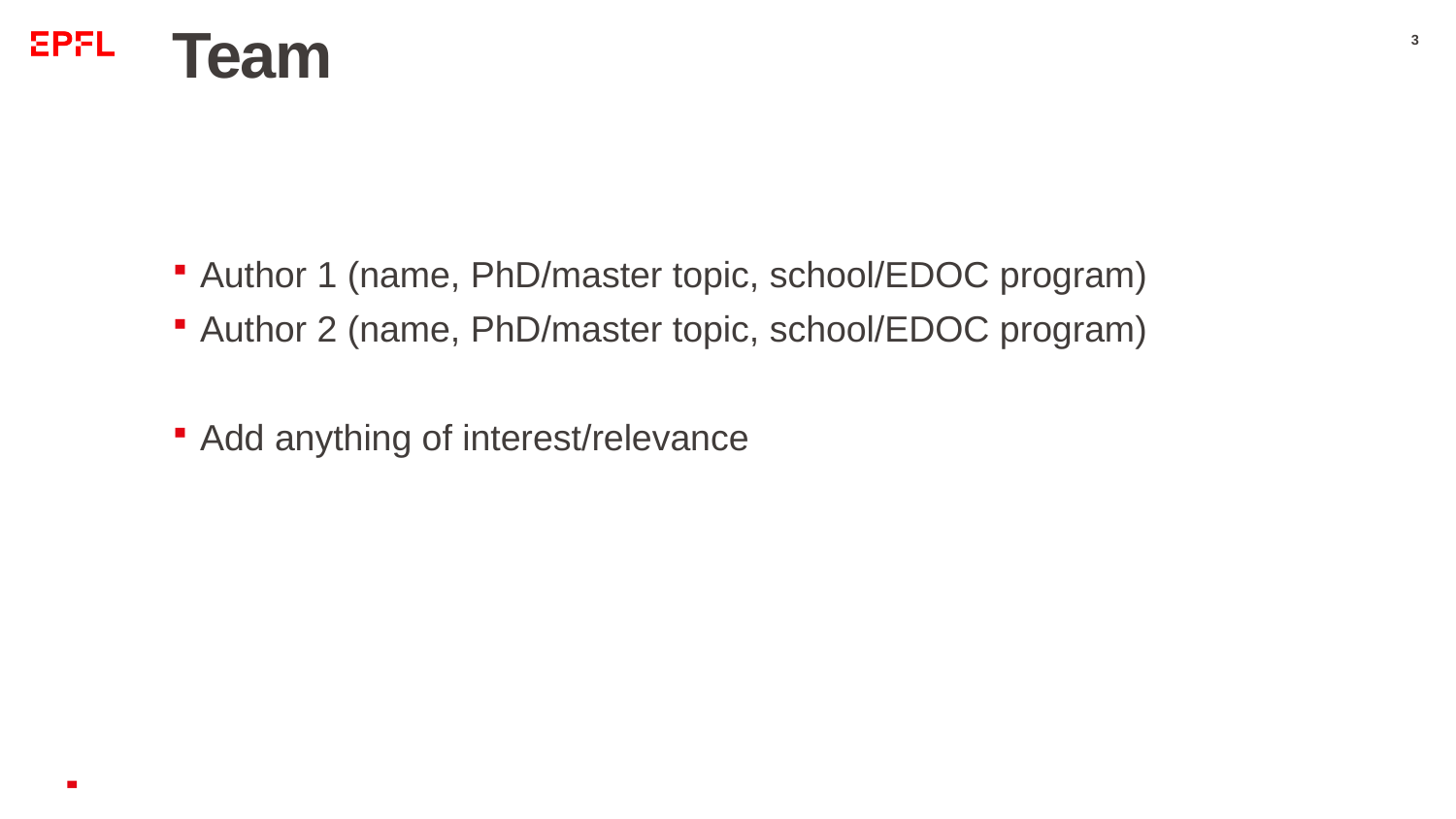

# Team
3
Author 1 (name, PhD/master topic, school/EDOC program)
Author 2 (name, PhD/master topic, school/EDOC program)

Add anything of interest/relevance